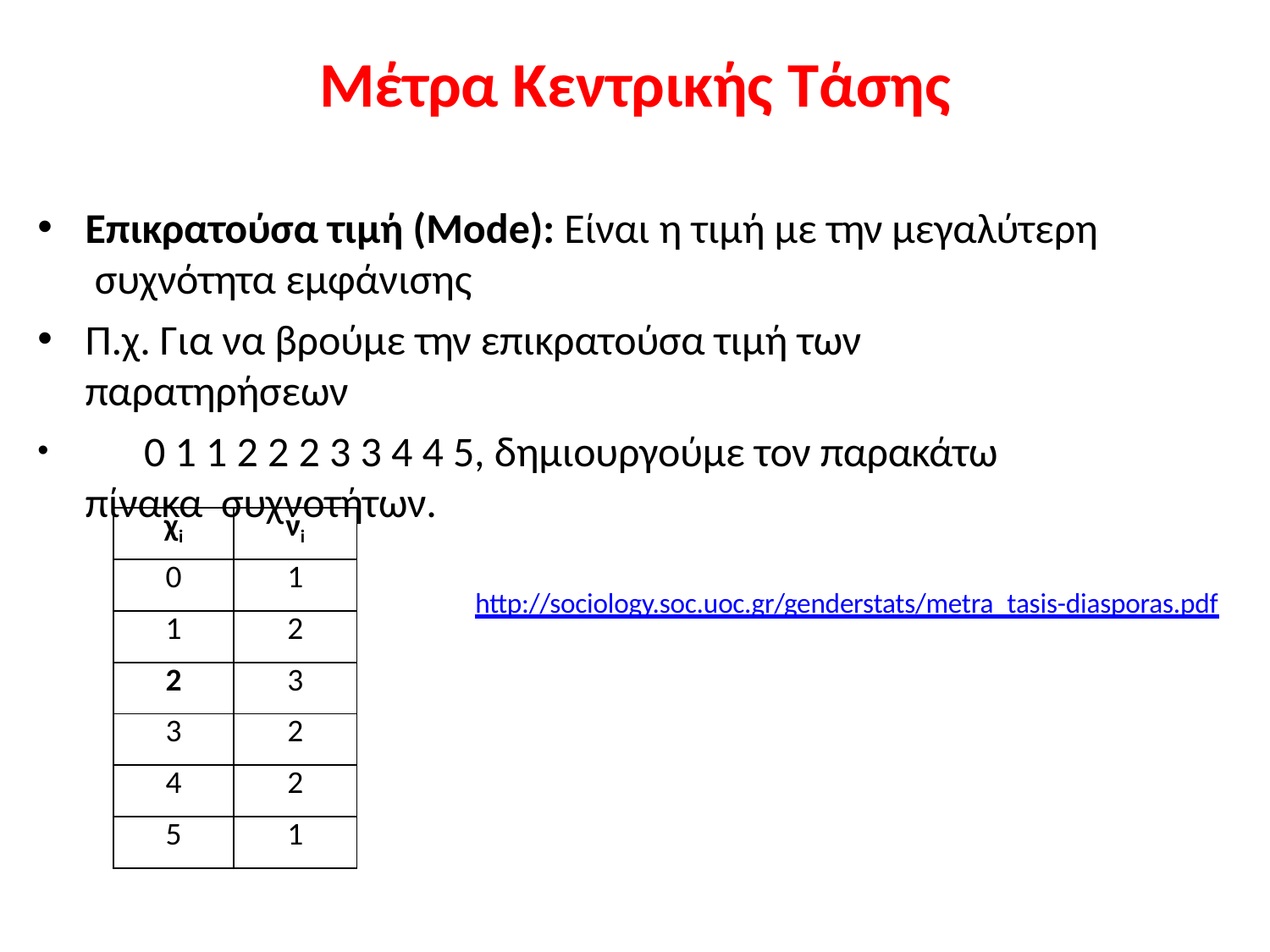

# Μέτρα Κεντρικής Τάσης
Επικρατούσα τιμή (Mode): Είναι η τιμή με την μεγαλύτερη  συχνότητα εμφάνισης
Π.χ. Για να βρούμε την επικρατούσα τιμή των παρατηρήσεων
	0 1 1 2 2 2 3 3 4 4 5, δημιουργούμε τον παρακάτω πίνακα  συχνοτήτων.
| χi | νi |
| --- | --- |
| 0 | 1 |
| 1 | 2 |
| 2 | 3 |
| 3 | 2 |
| 4 | 2 |
| 5 | 1 |
http://sociology.soc.uoc.gr/genderstats/metra_tasis-diasporas.pdf